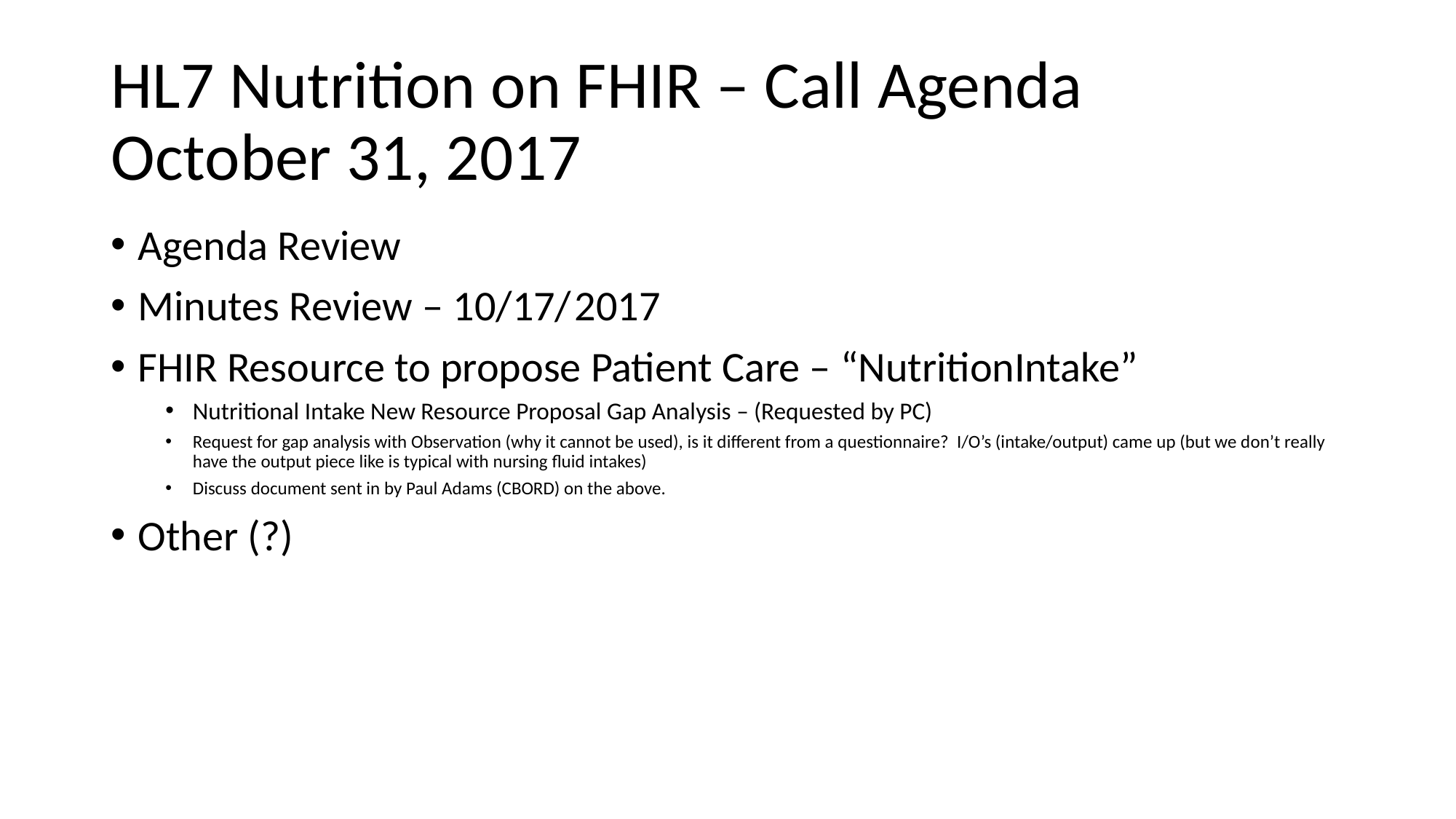

# HL7 Nutrition on FHIR – Call Agenda October 31, 2017
Agenda Review
Minutes Review – 10/17/	2017
FHIR Resource to propose Patient Care – “NutritionIntake”
Nutritional Intake New Resource Proposal Gap Analysis – (Requested by PC)
Request for gap analysis with Observation (why it cannot be used), is it different from a questionnaire?  I/O’s (intake/output) came up (but we don’t really have the output piece like is typical with nursing fluid intakes)
Discuss document sent in by Paul Adams (CBORD) on the above.
Other (?)